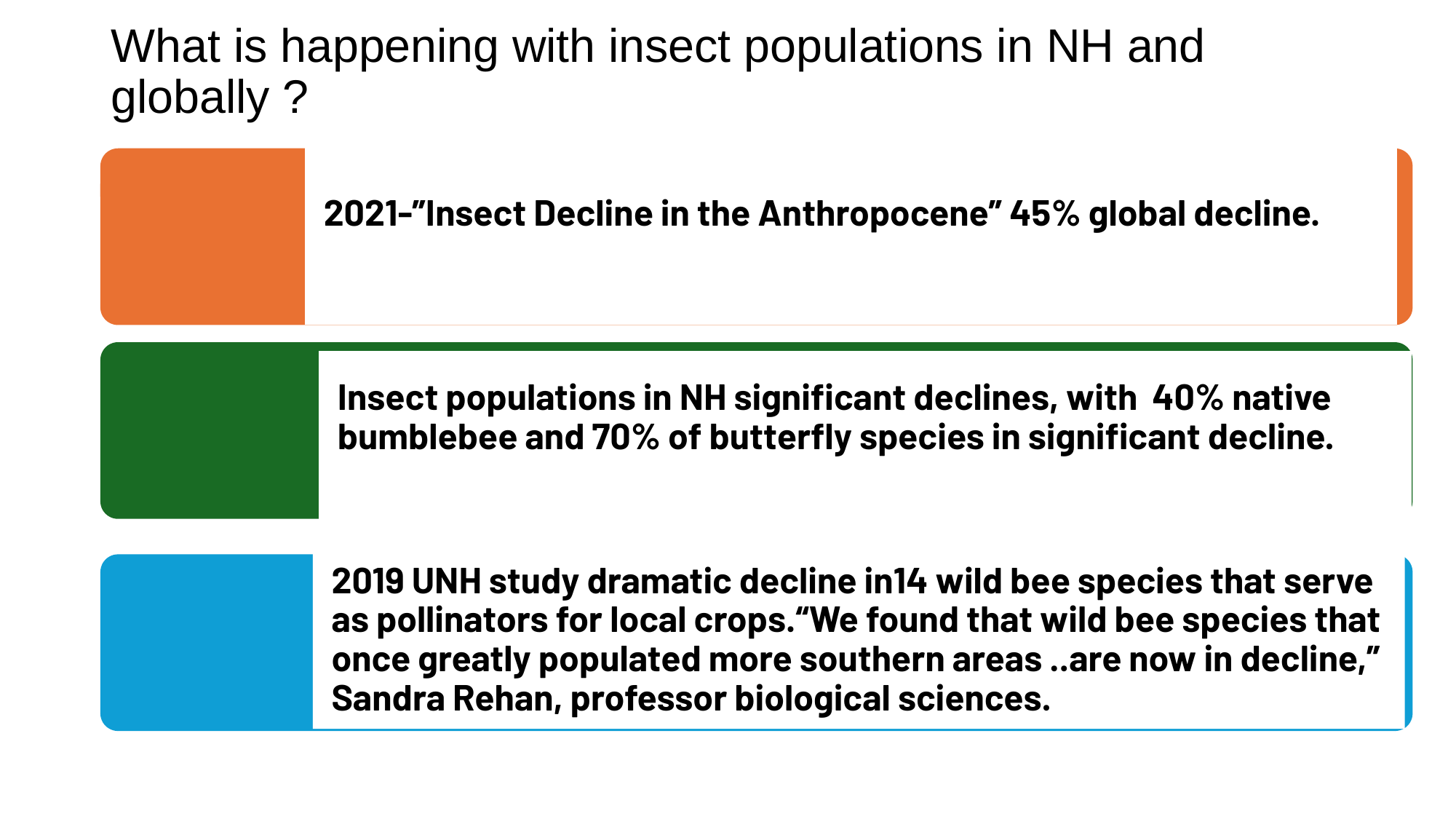

# What is happening with insect populations in NH and globally ?
2021-”Insect Decline in the Anthropocene” 45% global decline.
Insect populations in NH significant declines, with  40% native bumblebee and 70% of butterfly species in significant decline.
2019 UNH study dramatic decline in14 wild bee species that serve as pollinators for local crops.“We found that wild bee species that once greatly populated more southern areas ..are now in decline,” Sandra Rehan, professor biological sciences.